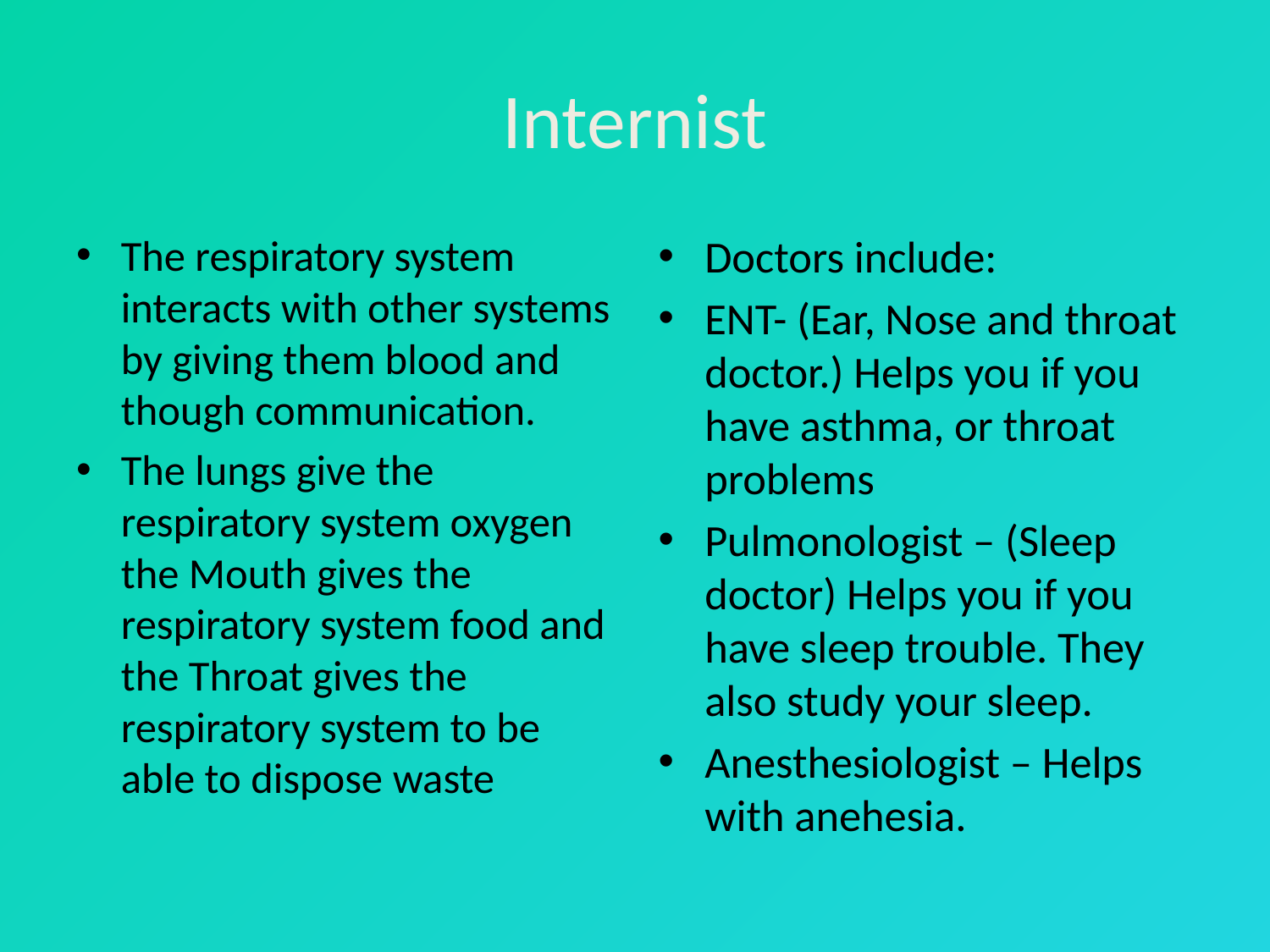

# Internist
The respiratory system interacts with other systems by giving them blood and though communication.
The lungs give the respiratory system oxygen the Mouth gives the respiratory system food and the Throat gives the respiratory system to be able to dispose waste
Doctors include:
ENT- (Ear, Nose and throat doctor.) Helps you if you have asthma, or throat problems
Pulmonologist – (Sleep doctor) Helps you if you have sleep trouble. They also study your sleep.
Anesthesiologist – Helps with anehesia.